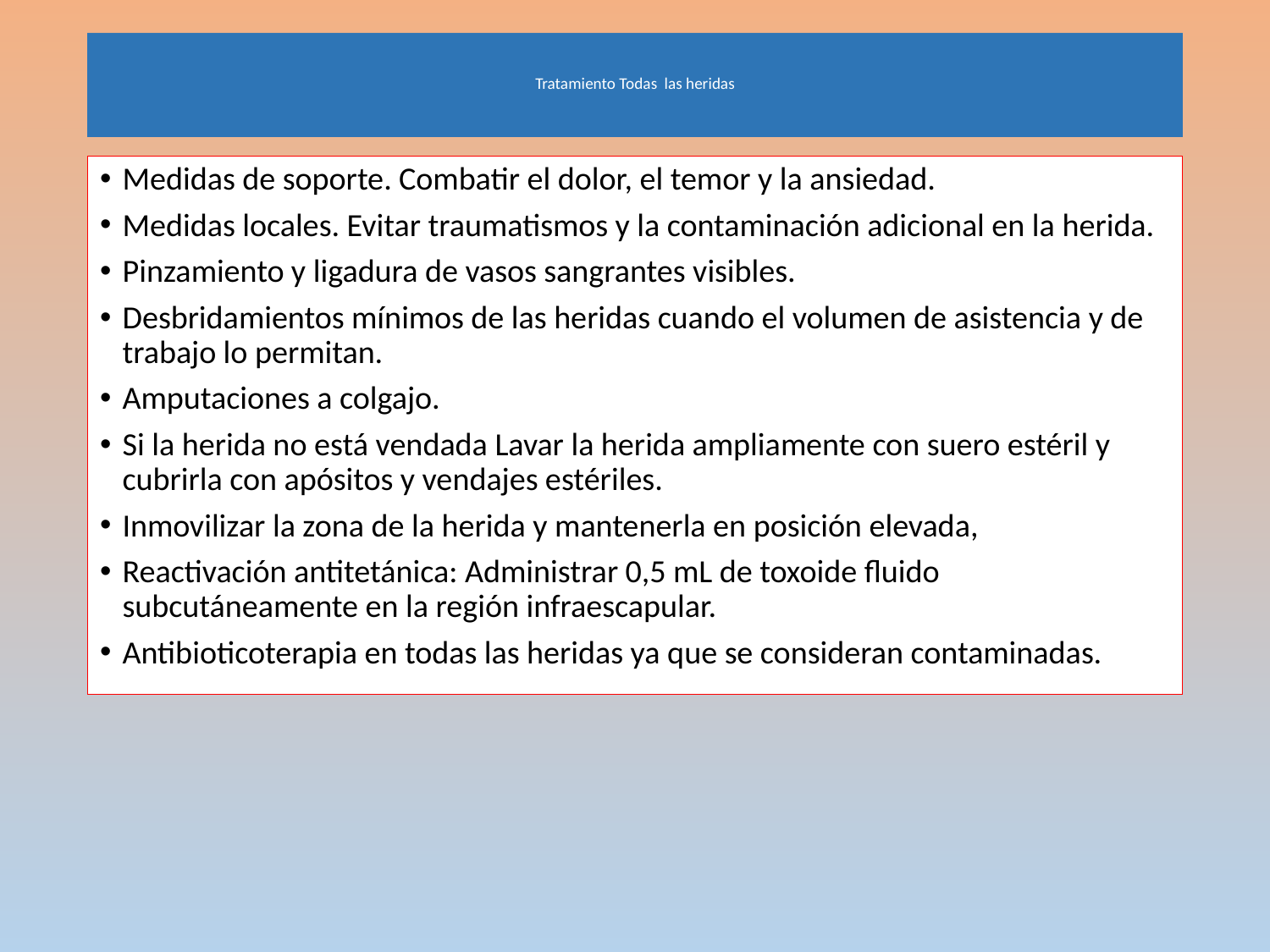

# Tratamiento Todas  las heridas
Medidas de soporte. Combatir el dolor, el temor y la ansiedad.
Medidas locales. Evitar traumatismos y la contaminación adicional en la herida.
Pinzamiento y ligadura de vasos sangrantes visibles.
Desbridamientos mínimos de las heridas cuando el volumen de asistencia y de trabajo lo permitan.
Amputaciones a colgajo.
Si la herida no está vendada Lavar la herida ampliamente con suero estéril y cubrirla con apósitos y vendajes estériles.
Inmovilizar la zona de la herida y mantenerla en posición elevada,
Reactivación antitetánica: Administrar 0,5 mL de toxoide fluido subcutáneamente en la región infraescapular.
Antibioticoterapia en todas las heridas ya que se consideran contaminadas.